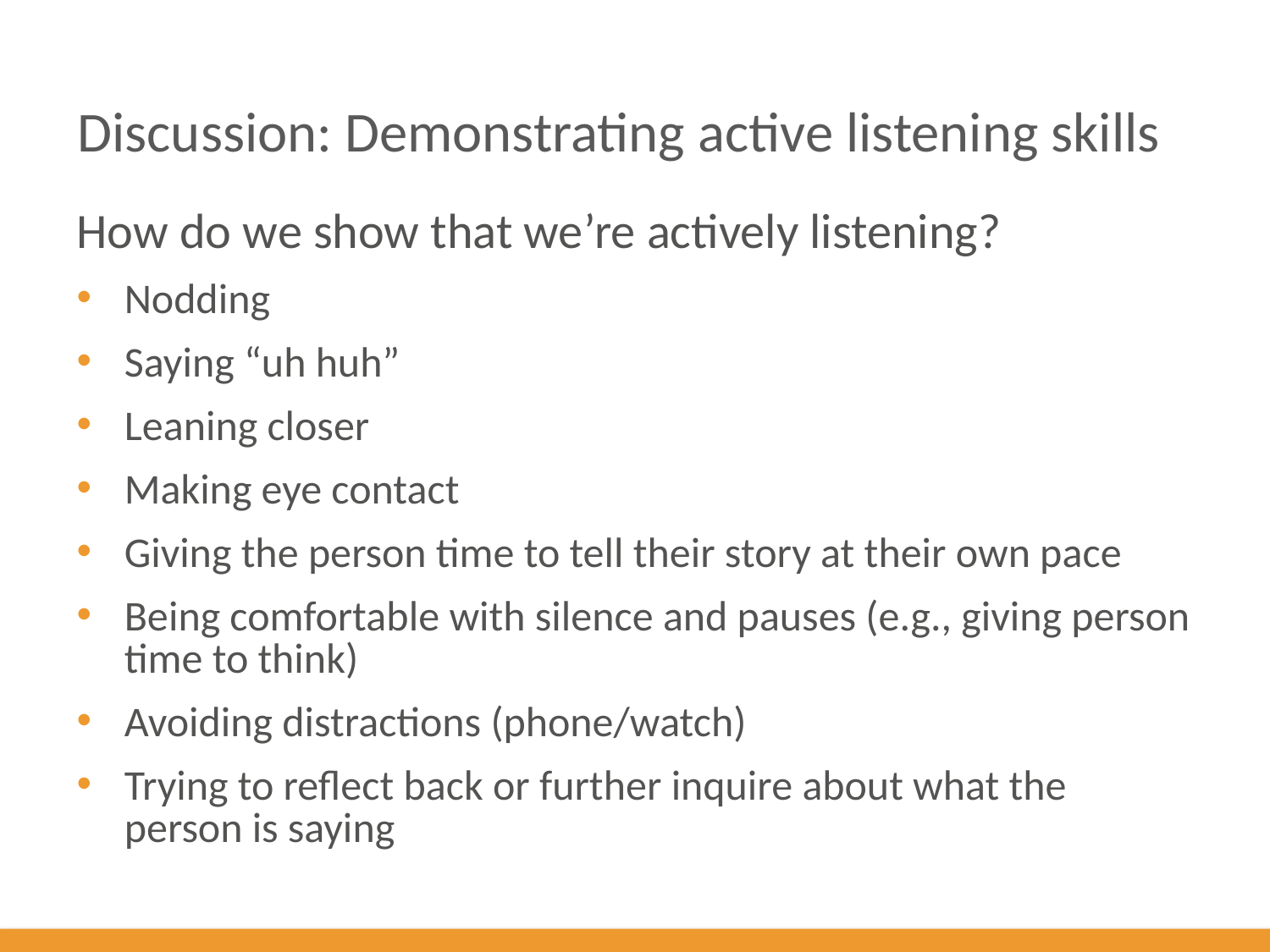

# Discussion: Demonstrating active listening skills
How do we show that we’re actively listening?
Nodding
Saying “uh huh”
Leaning closer
Making eye contact
Giving the person time to tell their story at their own pace
Being comfortable with silence and pauses (e.g., giving person time to think)
Avoiding distractions (phone/watch)
Trying to reflect back or further inquire about what the person is saying